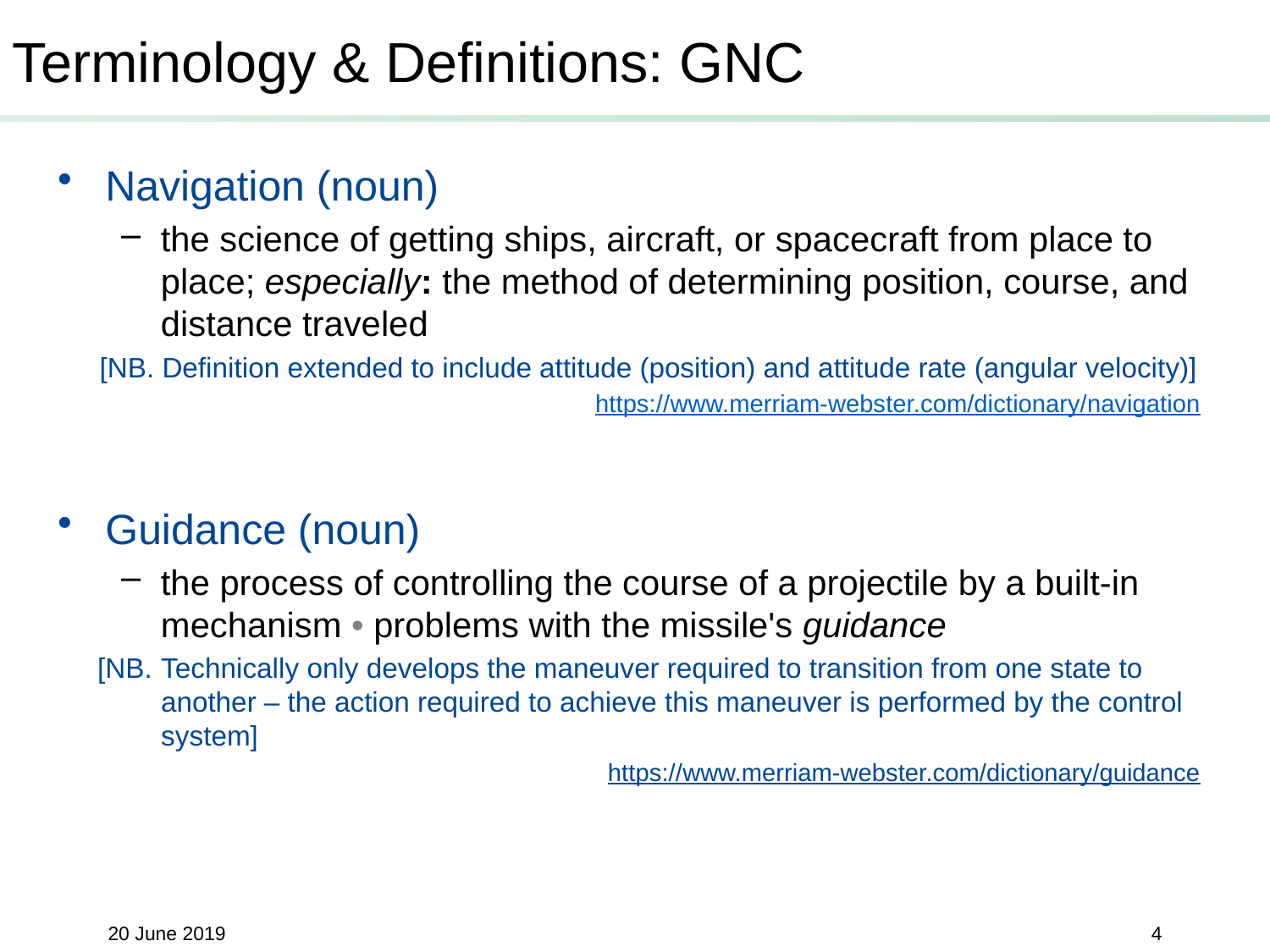

# Terminology & Definitions: GNC
Navigation (noun)
the science of getting ships, aircraft, or spacecraft from place to place; especially: the method of determining position, course, and distance traveled
[NB. Definition extended to include attitude (position) and attitude rate (angular velocity)]
https://www.merriam-webster.com/dictionary/navigation
Guidance (noun)
the process of controlling the course of a projectile by a built-in mechanism • problems with the missile's guidance
[NB. 	Technically only develops the maneuver required to transition from one state to another – the action required to achieve this maneuver is performed by the control system]
https://www.merriam-webster.com/dictionary/guidance
20 June 2019
4